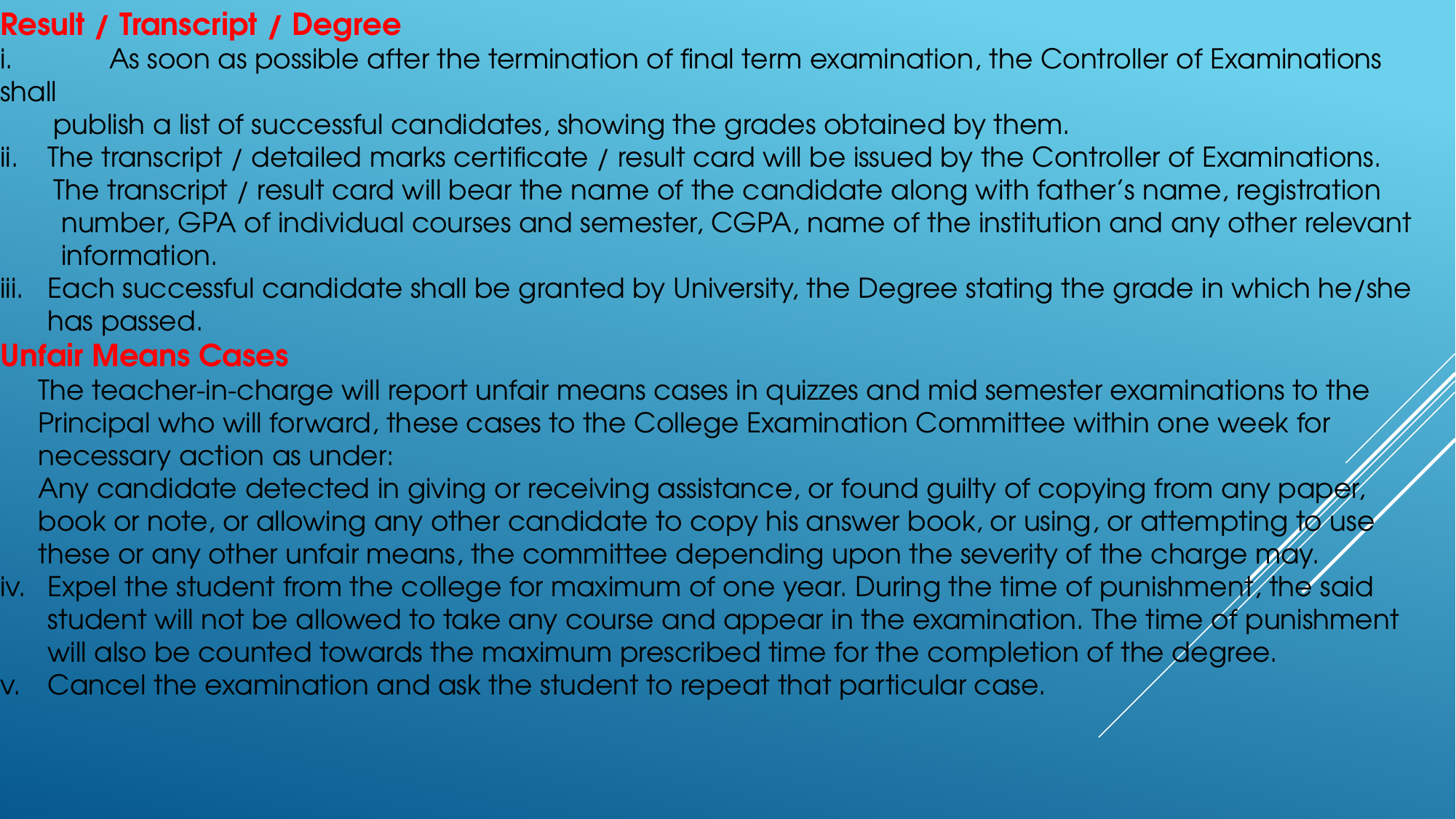

Result / Transcript / Degree
i.	As soon as possible after the termination of final term examination, the Controller of Examinations shall
       publish a list of successful candidates, showing the grades obtained by them.
The transcript / detailed marks certificate / result card will be issued by the Controller of Examinations.
       The transcript / result card will bear the name of the candidate along with father’s name, registration
        number, GPA of individual courses and semester, CGPA, name of the institution and any other relevant
        information.
Each successful candidate shall be granted by University, the Degree stating the grade in which he/she has passed.
Unfair Means Cases
     The teacher-in-charge will report unfair means cases in quizzes and mid semester examinations to the
     Principal who will forward, these cases to the College Examination Committee within one week for
     necessary action as under:
     Any candidate detected in giving or receiving assistance, or found guilty of copying from any paper,
     book or note, or allowing any other candidate to copy his answer book, or using, or attempting to use
     these or any other unfair means, the committee depending upon the severity of the charge may.
Expel the student from the college for maximum of one year. During the time of punishment, the said student will not be allowed to take any course and appear in the examination. The time of punishment will also be counted towards the maximum prescribed time for the completion of the degree.
Cancel the examination and ask the student to repeat that particular case.